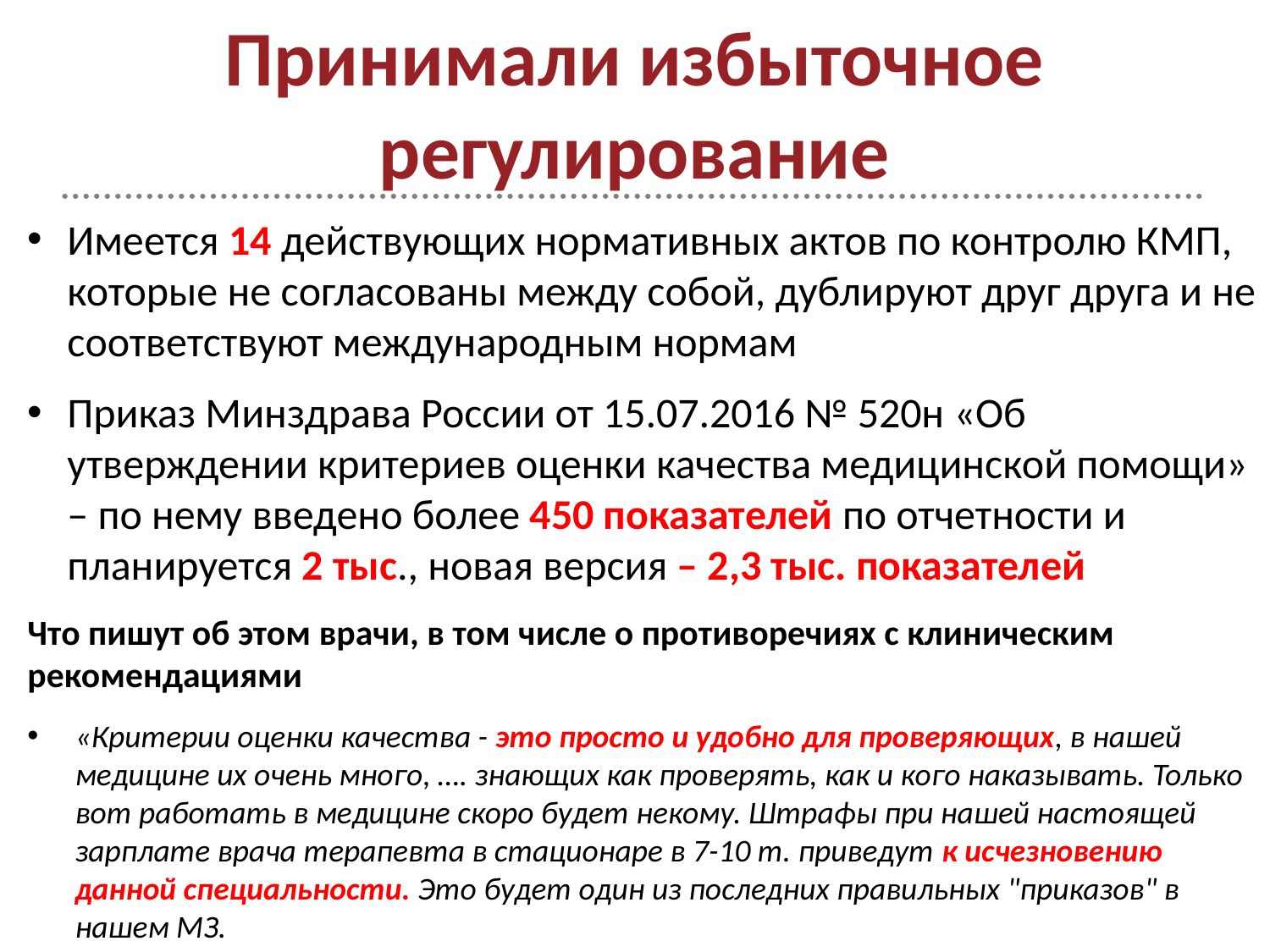

# Принимали избыточное регулирование
Имеется 14 действующих нормативных актов по контролю КМП, которые не согласованы между собой, дублируют друг друга и не соответствуют международным нормам
Приказ Минздрава России от 15.07.2016 № 520н «Об утверждении критериев оценки качества медицинской помощи» – по нему введено более 450 показателей по отчетности и планируется 2 тыс., новая версия – 2,3 тыс. показателей
Что пишут об этом врачи, в том числе о противоречиях с клиническим рекомендациями
«Критерии оценки качества - это просто и удобно для проверяющих, в нашей медицине их очень много, …. знающих как проверять, как и кого наказывать. Только вот работать в медицине скоро будет некому. Штрафы при нашей настоящей зарплате врача терапевта в стационаре в 7-10 т. приведут к исчезновению данной специальности. Это будет один из последних правильных "приказов" в нашем МЗ.